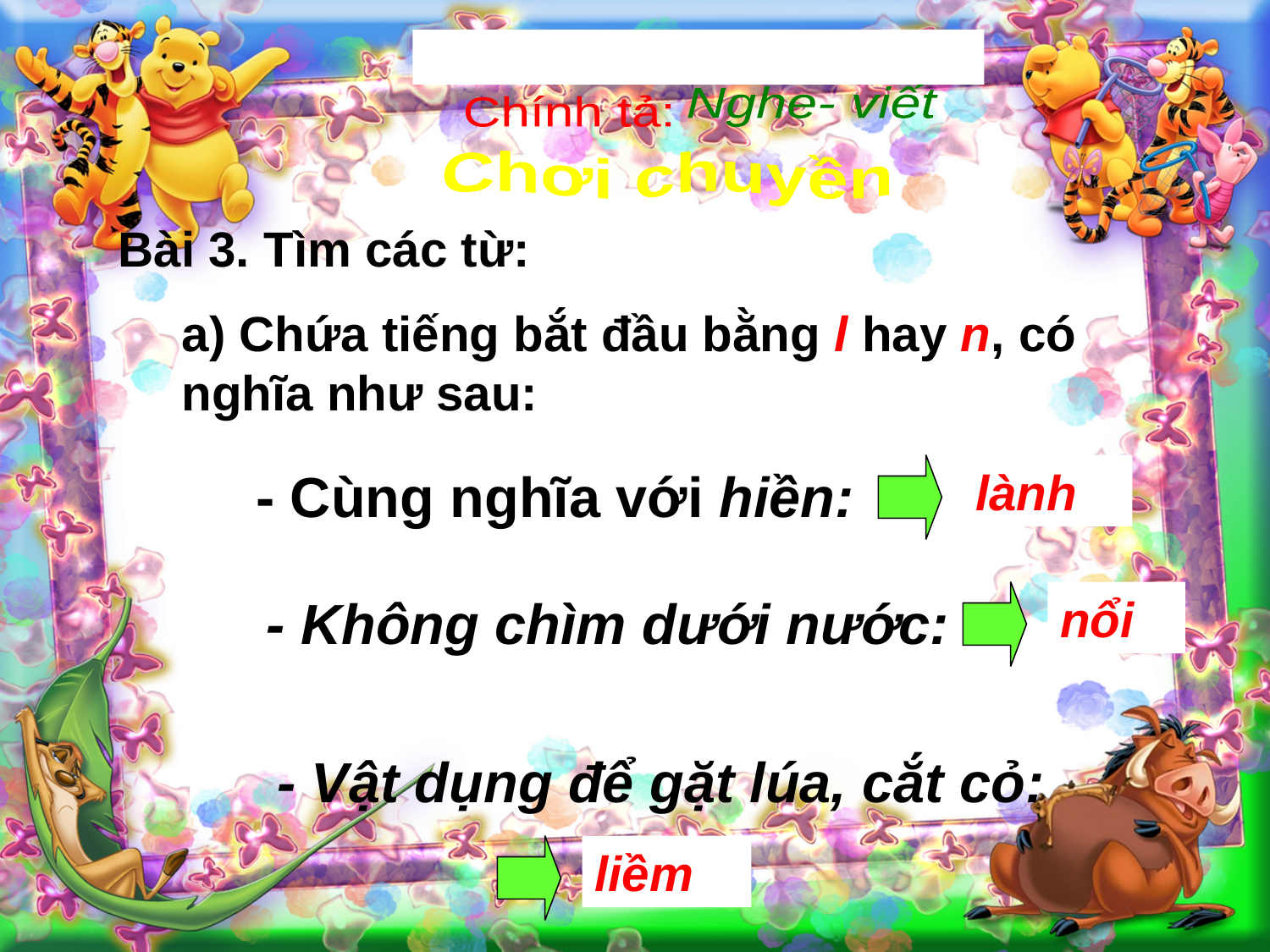

Nghe- viết
Chính tả:
Chơi chuyền
Bài 3. Tìm các từ:
a) Chứa tiếng bắt đầu bằng l hay n, có nghĩa như sau:
- Cùng nghĩa với hiền:

lành
- Không chìm dưới nước:

nổi
- Vật dụng để gặt lúa, cắt cỏ:

liềm